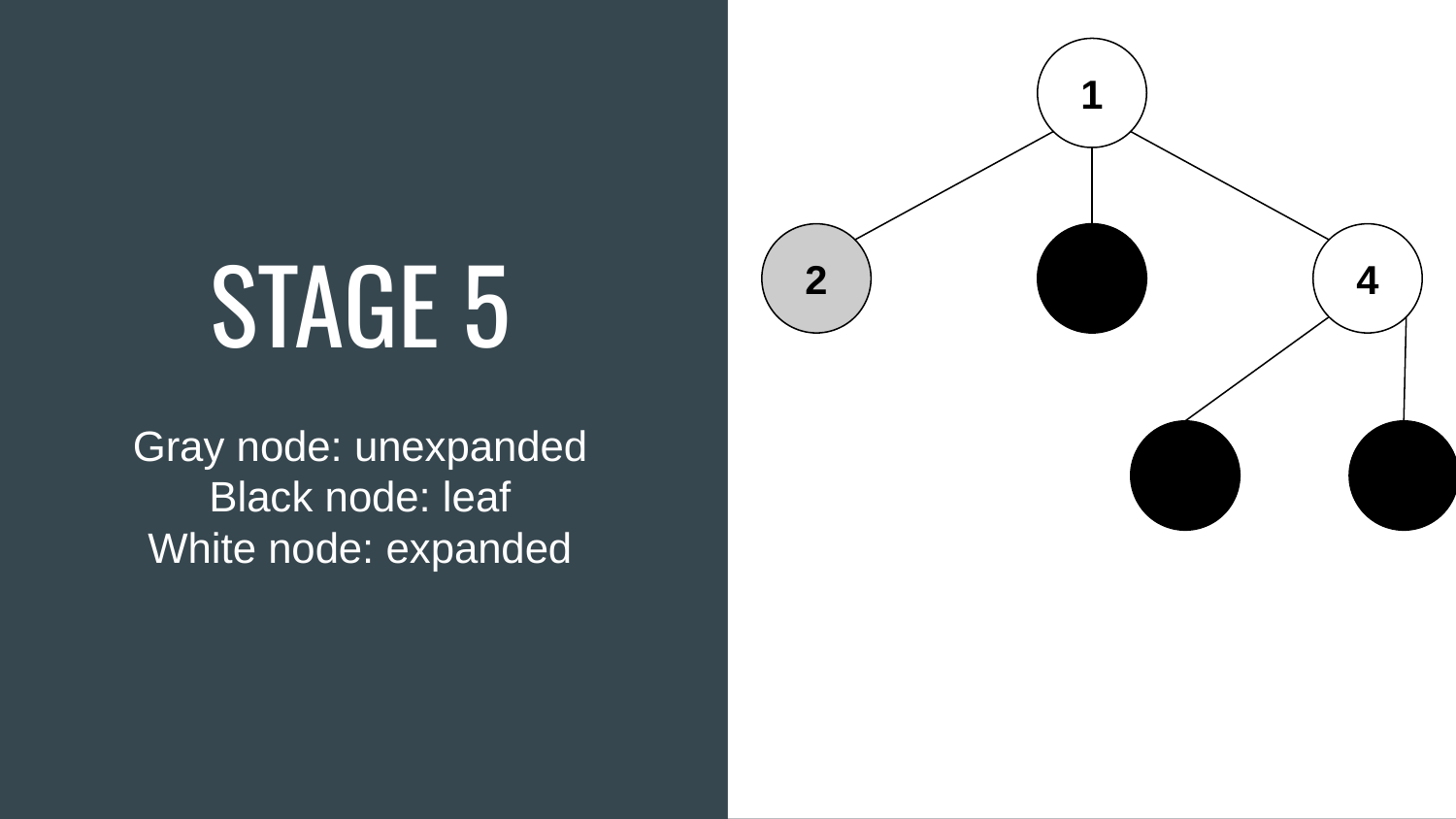

1
2

4
STAGE 5

Gray node: unexpanded
Black node: leaf
White node: expanded